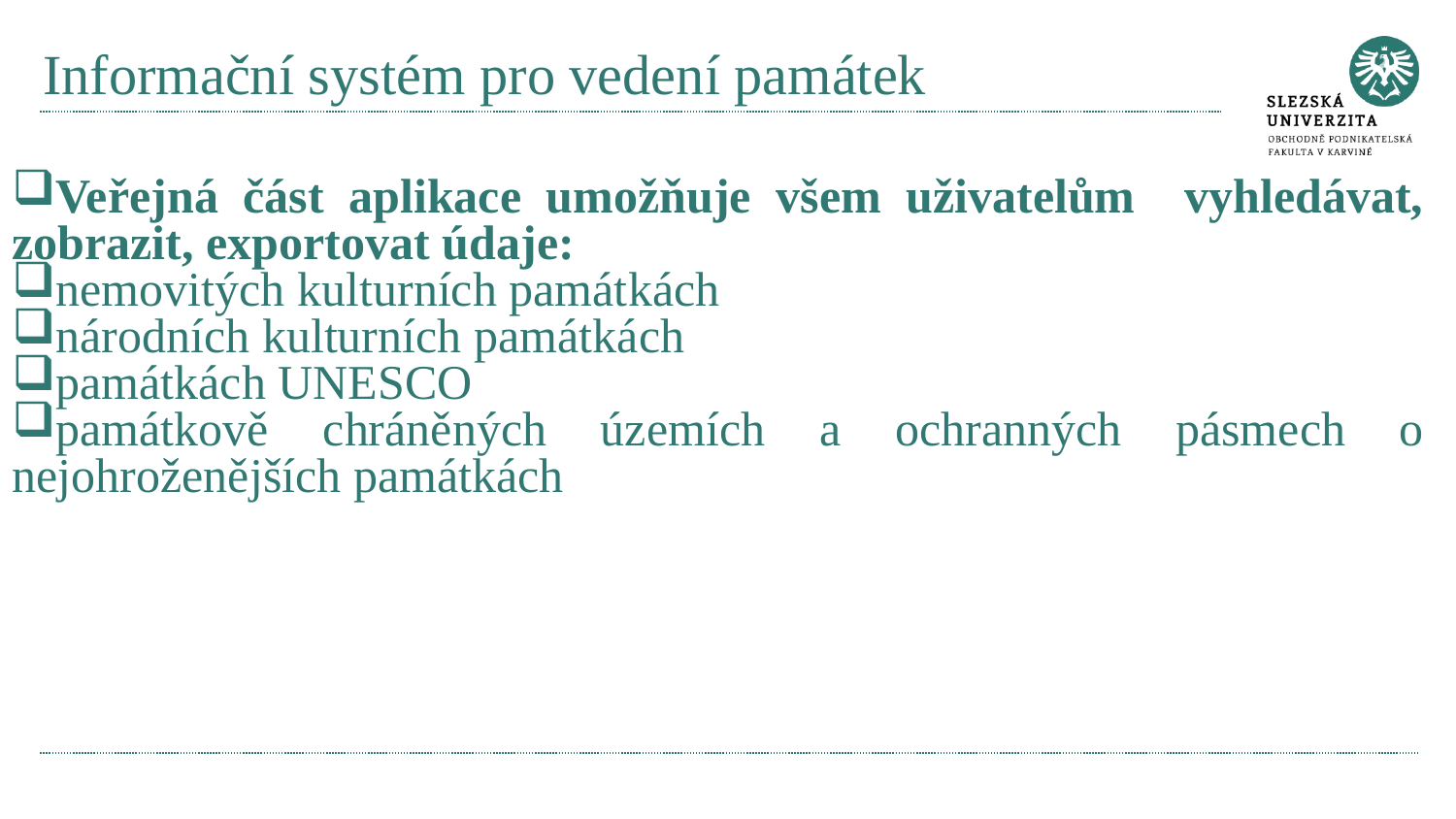

# Informační systém pro vedení památek
Veřejná část aplikace umožňuje všem uživatelům  vyhledávat, zobrazit, exportovat údaje:
nemovitých kulturních památkách
národních kulturních památkách
památkách UNESCO
památkově chráněných územích a ochranných pásmech o nejohroženějších památkách